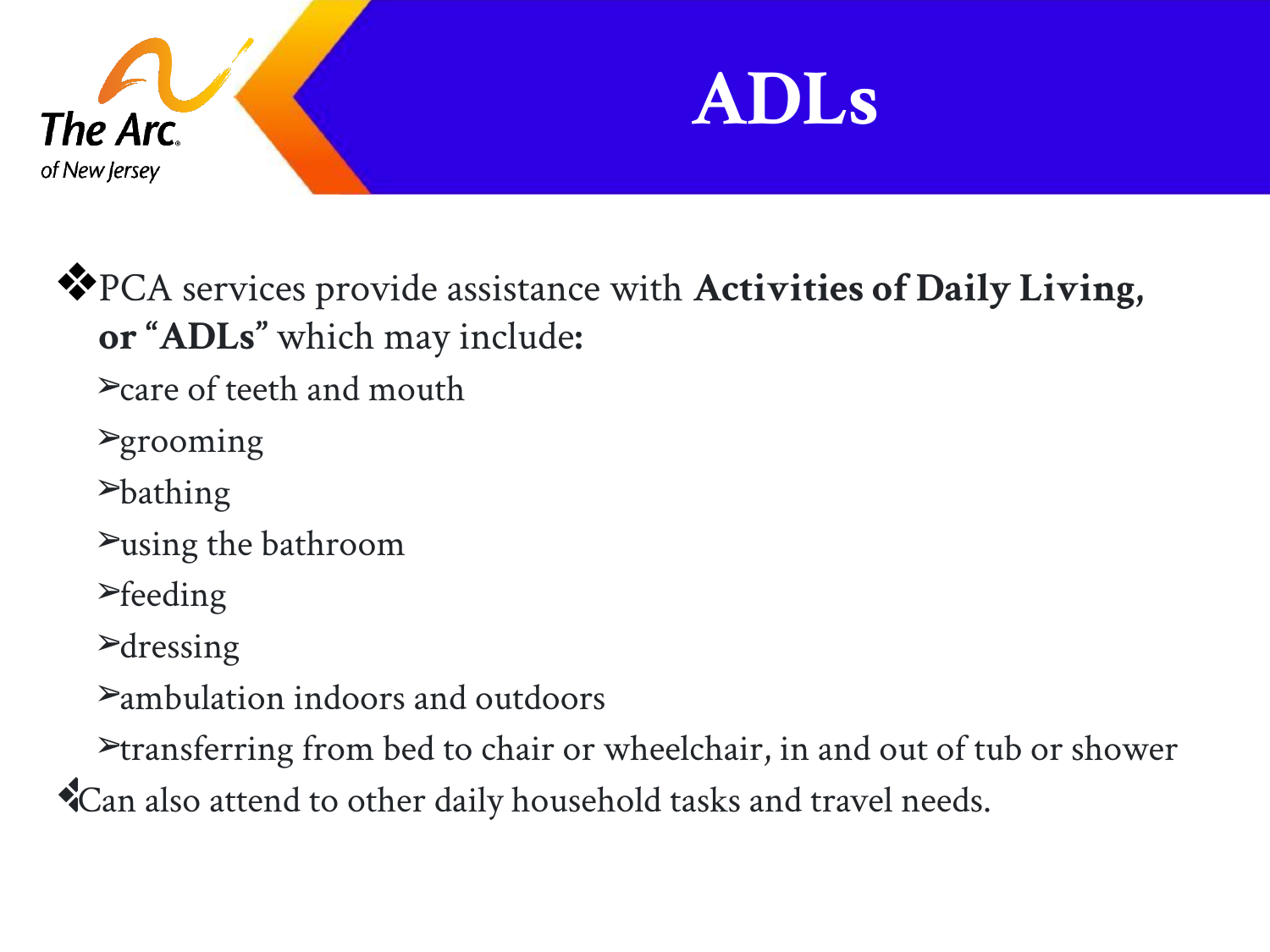

# ADLs
PCA services provide assistance with Activities of Daily Living, or “ADLs” which may include:
care of teeth and mouth
grooming
bathing
using the bathroom
feeding
dressing
ambulation indoors and outdoors
transferring from bed to chair or wheelchair, in and out of tub or shower
Can also attend to other daily household tasks and travel needs.